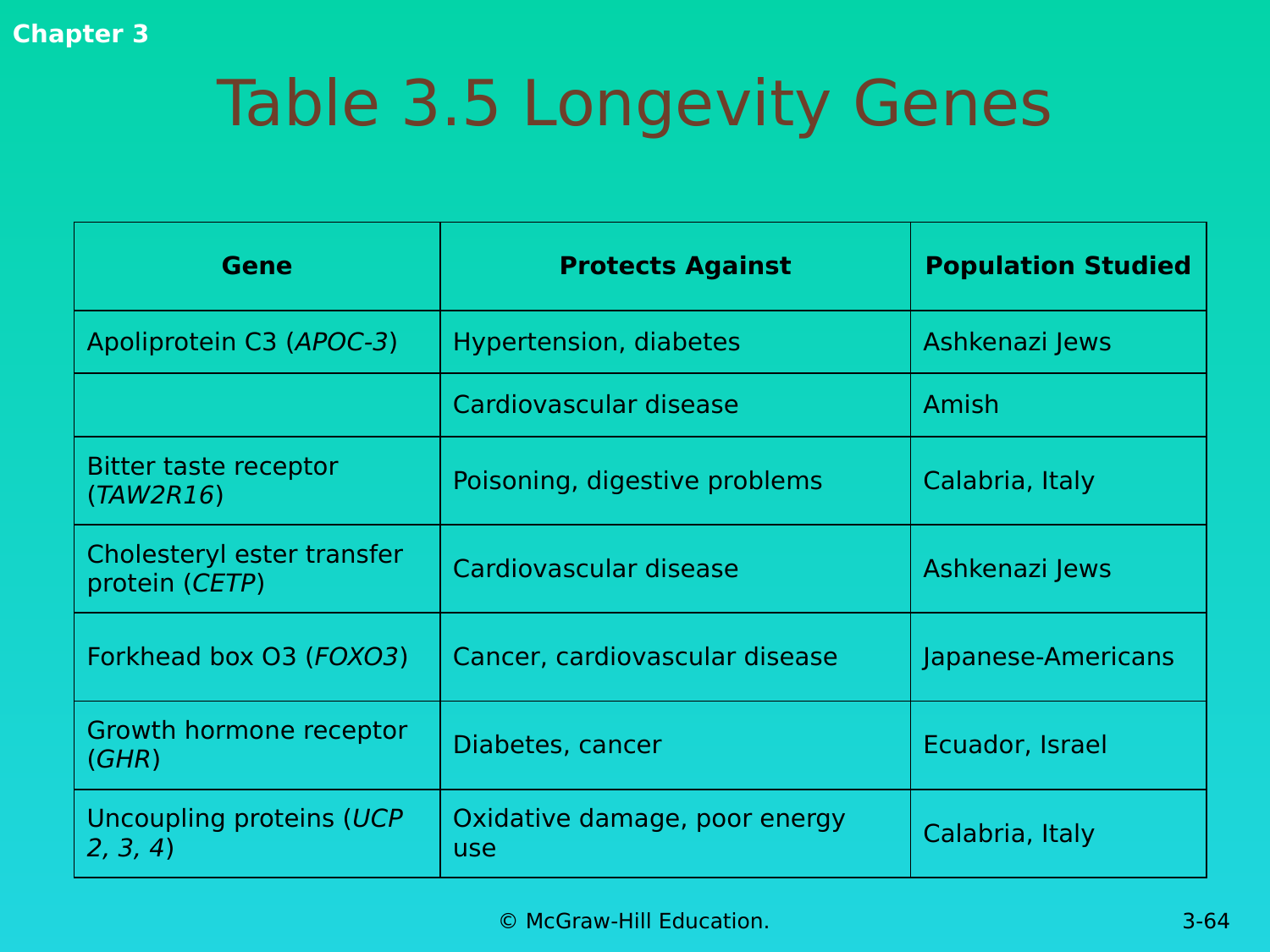

# Table 3.5 Longevity Genes
| Gene | Protects Against | Population Studied |
| --- | --- | --- |
| Apoliprotein C3 (APOC-3) | Hypertension, diabetes | Ashkenazi Jews |
|  | Cardiovascular disease | Amish |
| Bitter taste receptor (TAW2R16) | Poisoning, digestive problems | Calabria, Italy |
| Cholesteryl ester transfer protein (CETP) | Cardiovascular disease | Ashkenazi Jews |
| Forkhead box O3 (FOXO3) | Cancer, cardiovascular disease | Japanese-Americans |
| Growth hormone receptor (GHR) | Diabetes, cancer | Ecuador, Israel |
| Uncoupling proteins (UCP 2, 3, 4) | Oxidative damage, poor energy use | Calabria, Italy |